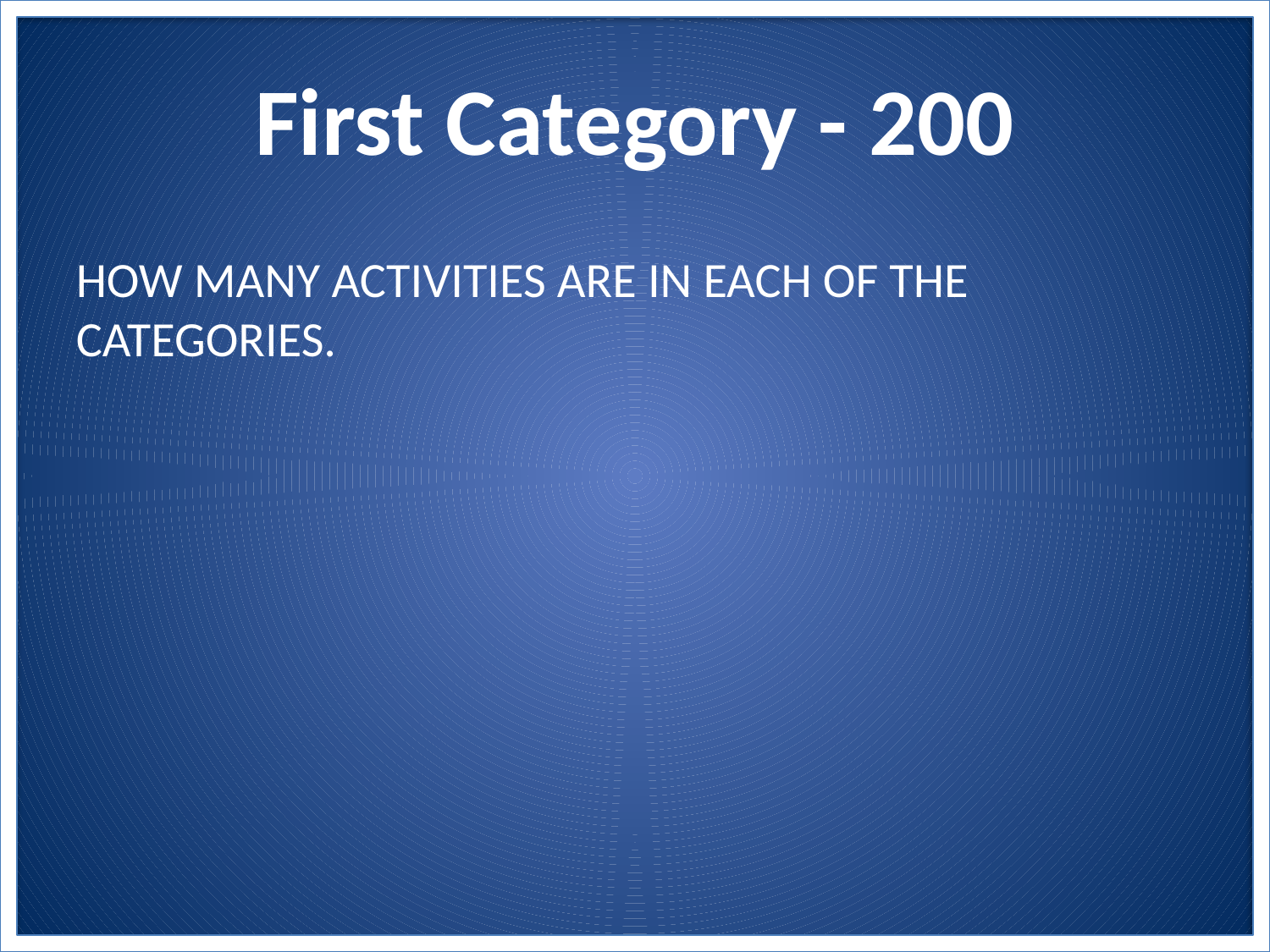

# First Category - 200
HOW MANY ACTIVITIES ARE IN EACH OF THE CATEGORIES.